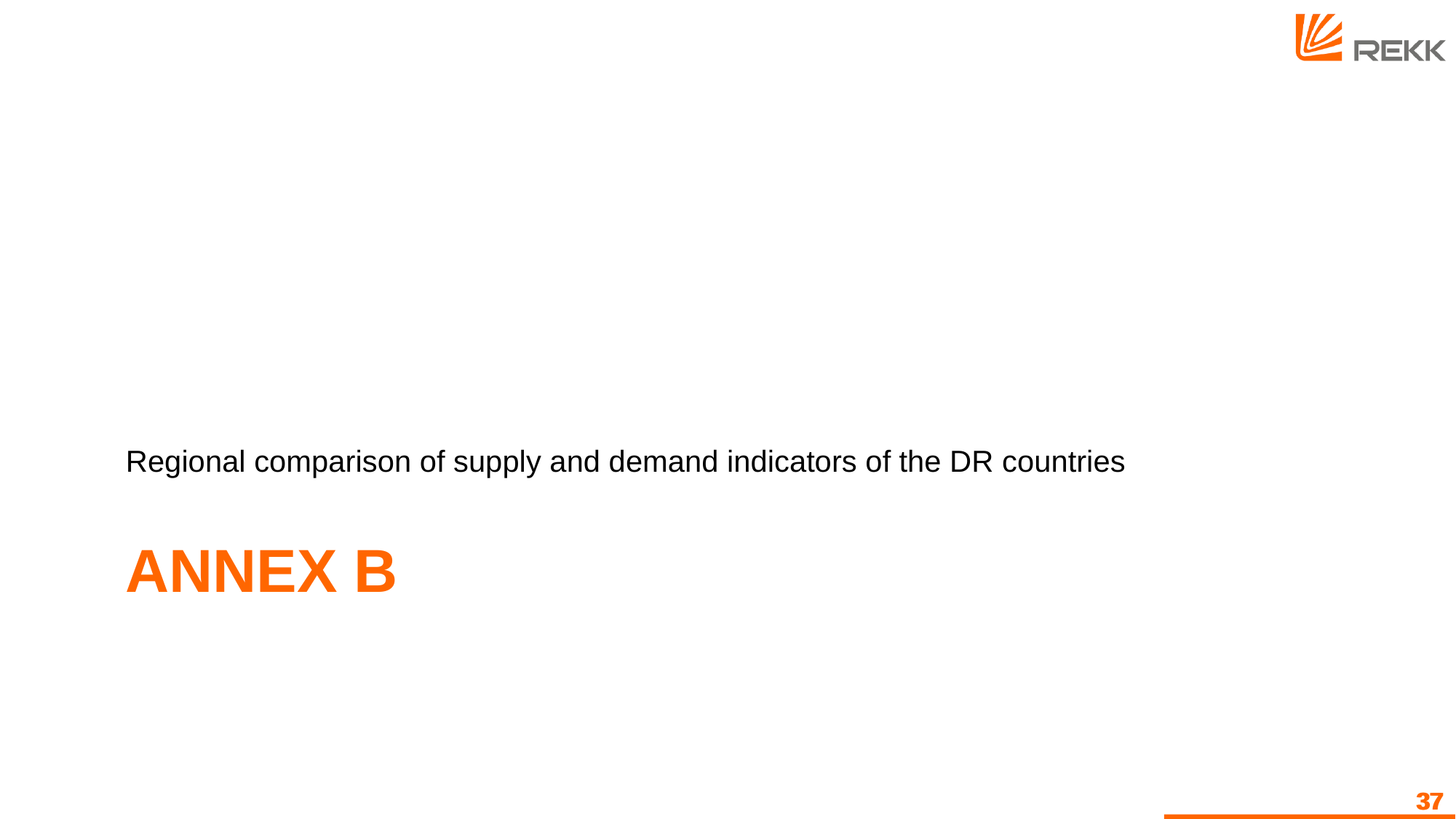

Regional comparison of supply and demand indicators of the DR countries

# ANNEX B
37